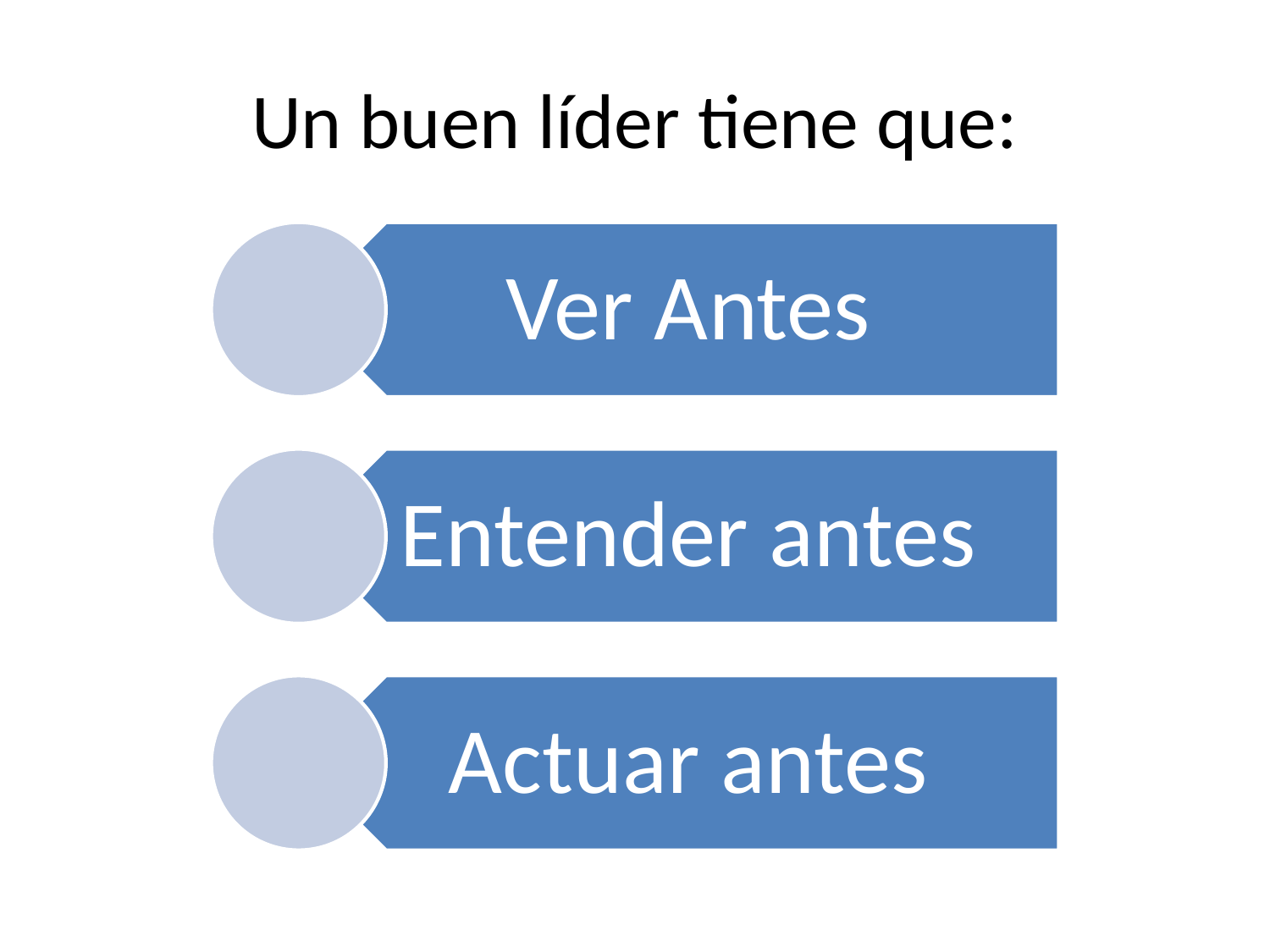

# Un buen líder tiene que:
Ver Antes
Entender antes
Actuar antes